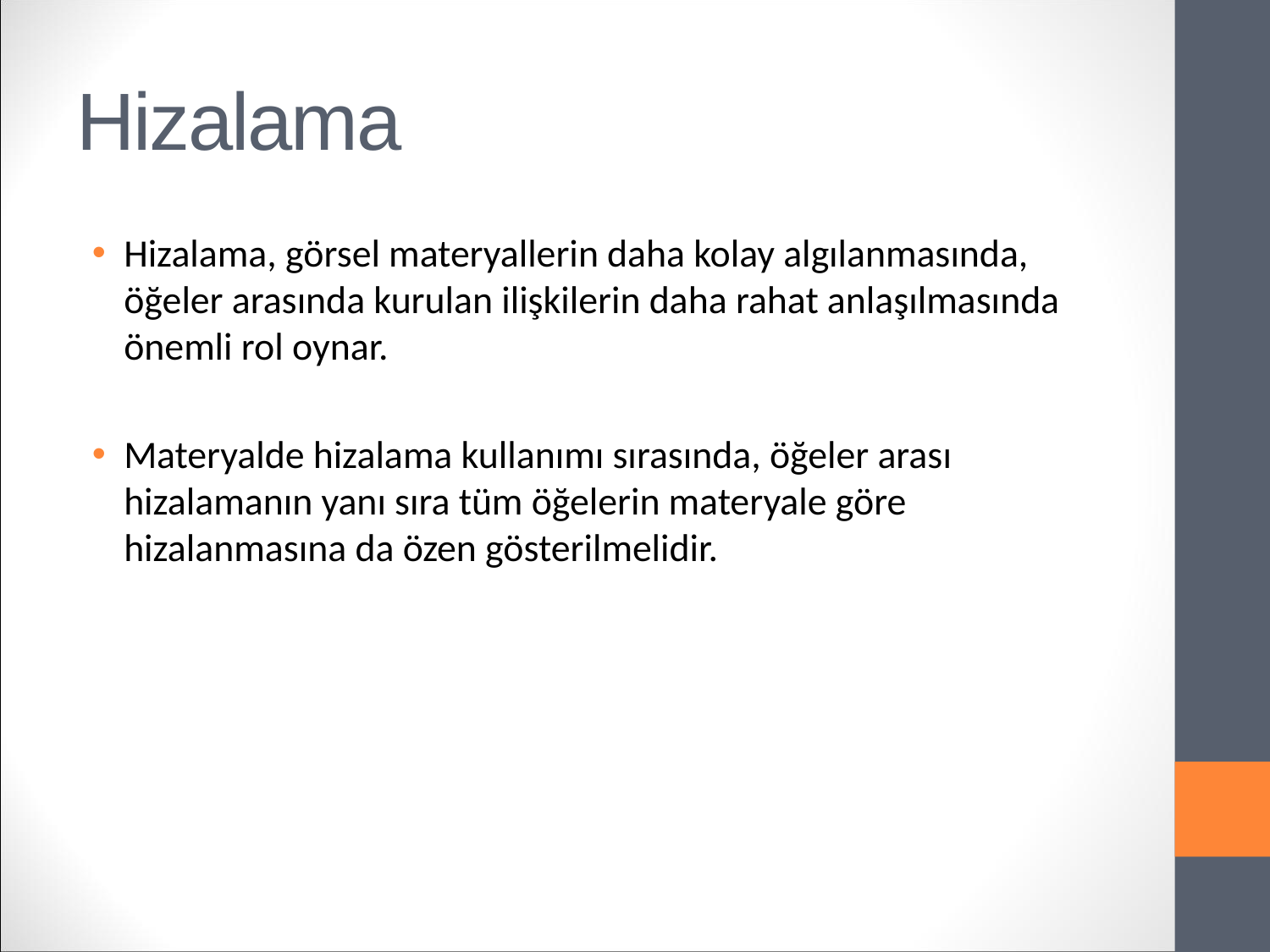

# Hizalama
Hizalama, görsel materyallerin daha kolay algılanmasında, öğeler arasında kurulan ilişkilerin daha rahat anlaşılmasında önemli rol oynar.

Materyalde hizalama kullanımı sırasında, öğeler arası hizalamanın yanı sıra tüm öğelerin materyale göre hizalanmasına da özen gösterilmelidir.